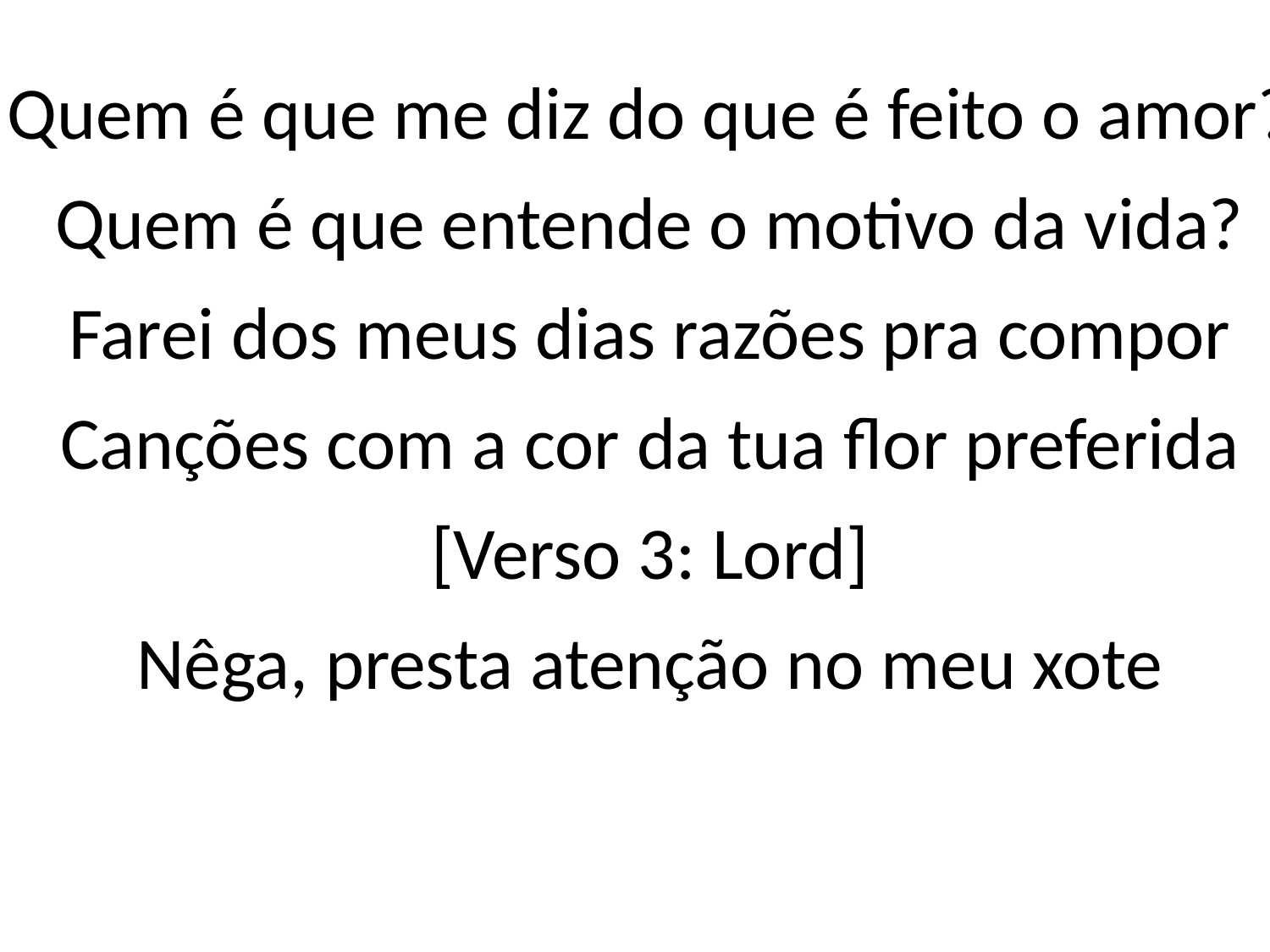

Quem é que me diz do que é feito o amor?

Quem é que entende o motivo da vida?

Farei dos meus dias razões pra compor

Canções com a cor da tua flor preferida

[Verso 3: Lord]

Nêga, presta atenção no meu xote

#